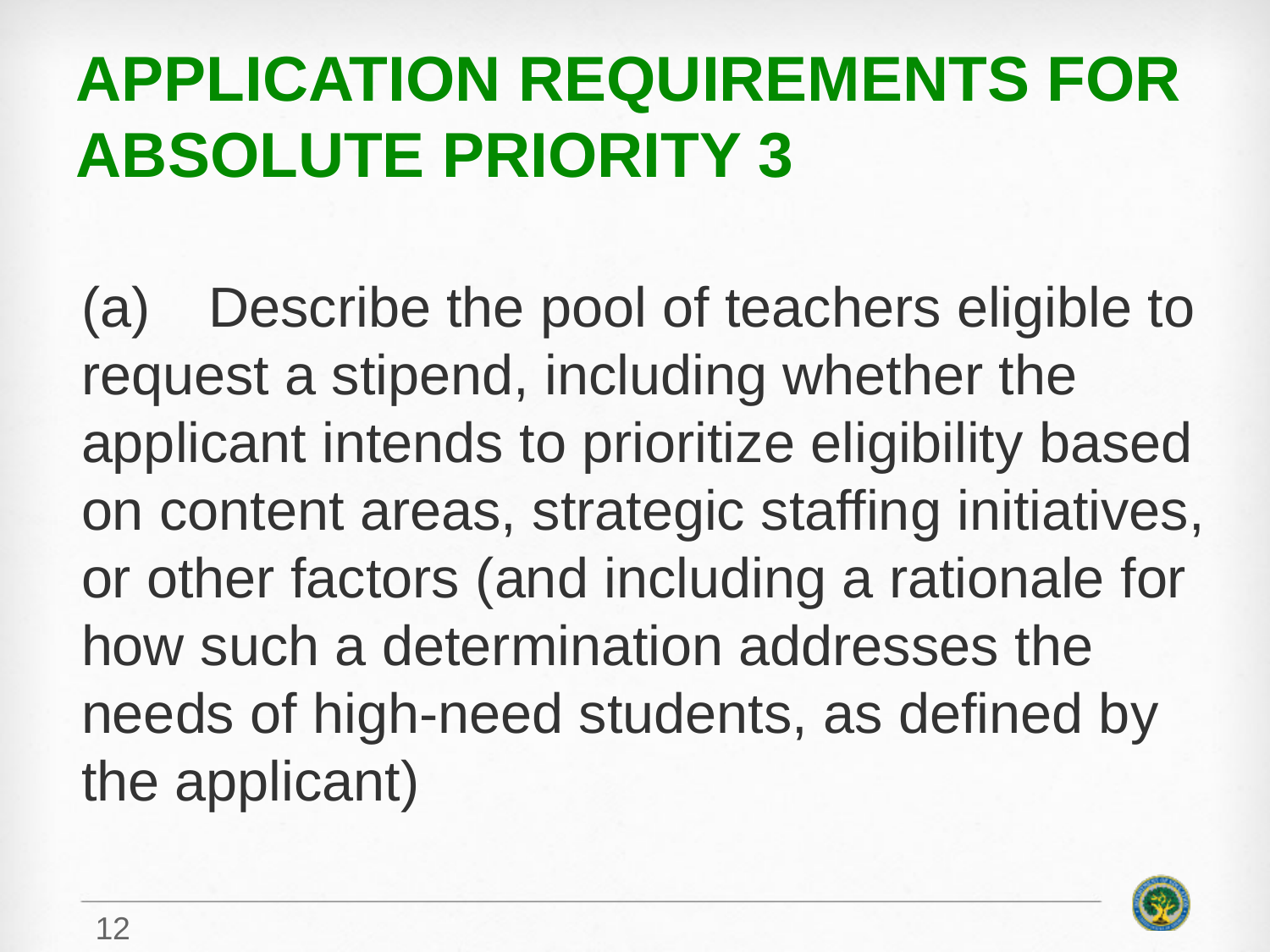

# Application Requirements For Absolute Priority 3

(a)	Describe the pool of teachers eligible to request a stipend, including whether the applicant intends to prioritize eligibility based on content areas, strategic staffing initiatives, or other factors (and including a rationale for how such a determination addresses the needs of high-need students, as defined by the applicant)
12